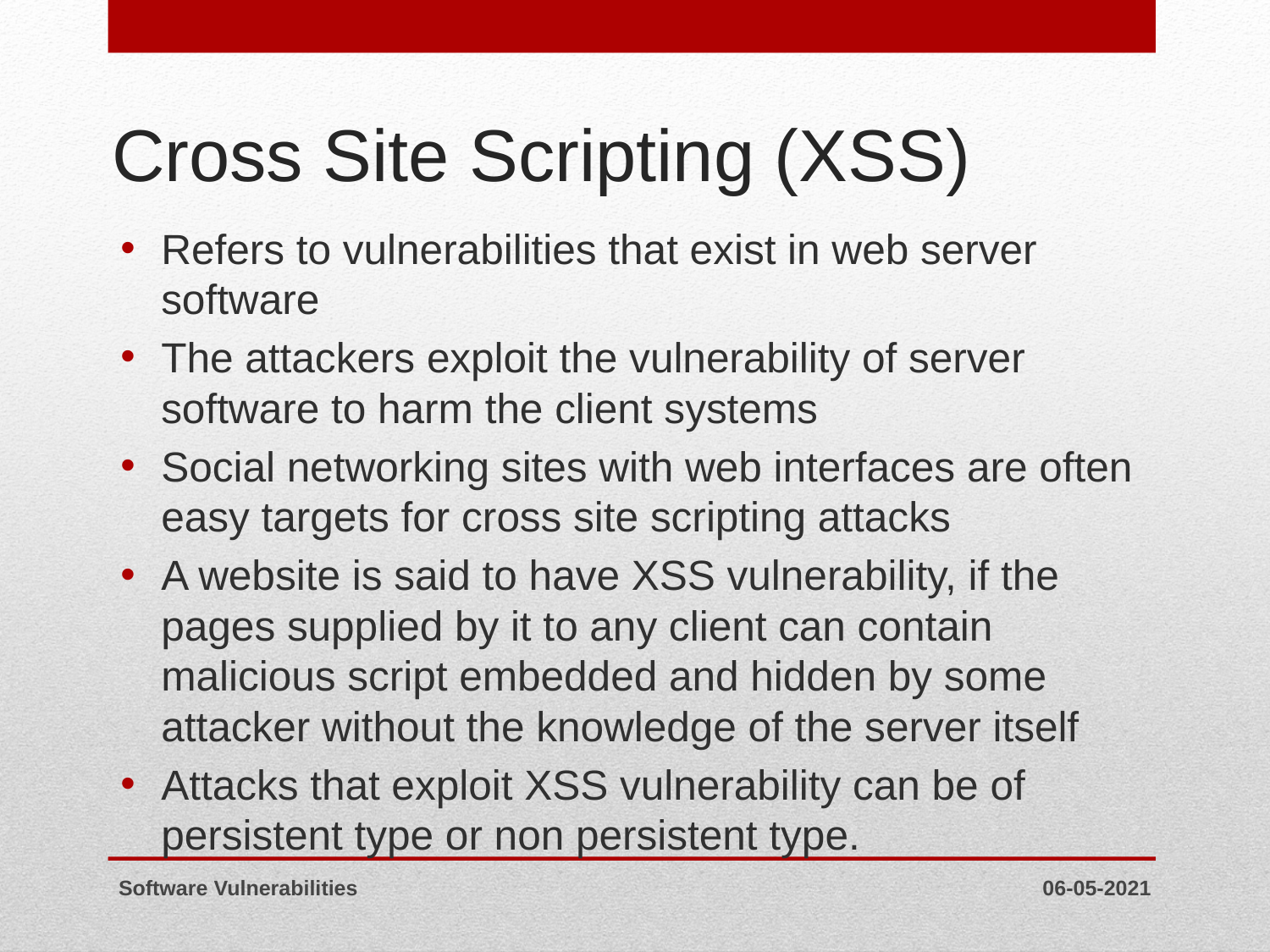

# Cross Site Scripting (XSS)
Refers to vulnerabilities that exist in web server software
The attackers exploit the vulnerability of server software to harm the client systems
Social networking sites with web interfaces are often easy targets for cross site scripting attacks
A website is said to have XSS vulnerability, if the pages supplied by it to any client can contain malicious script embedded and hidden by some attacker without the knowledge of the server itself
Attacks that exploit XSS vulnerability can be of persistent type or non persistent type.
Software Vulnerabilities
06-05-2021